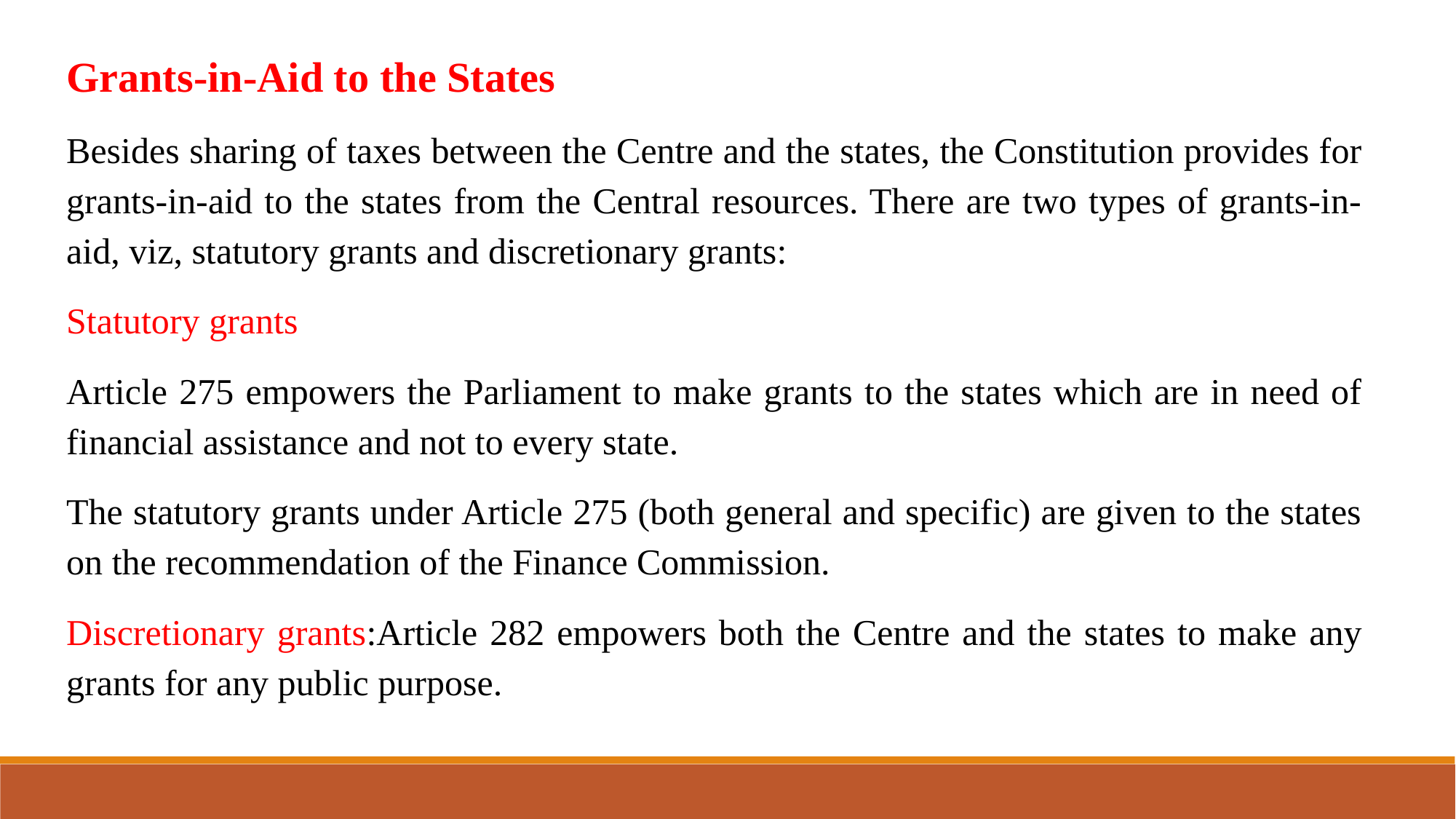

Grants-in-Aid to the States
Besides sharing of taxes between the Centre and the states, the Constitution provides for grants-in-aid to the states from the Central resources. There are two types of grants-in-aid, viz, statutory grants and discretionary grants:
Statutory grants
Article 275 empowers the Parliament to make grants to the states which are in need of financial assistance and not to every state.
The statutory grants under Article 275 (both general and specific) are given to the states on the recommendation of the Finance Commission.
Discretionary grants:Article 282 empowers both the Centre and the states to make any grants for any public purpose.

.